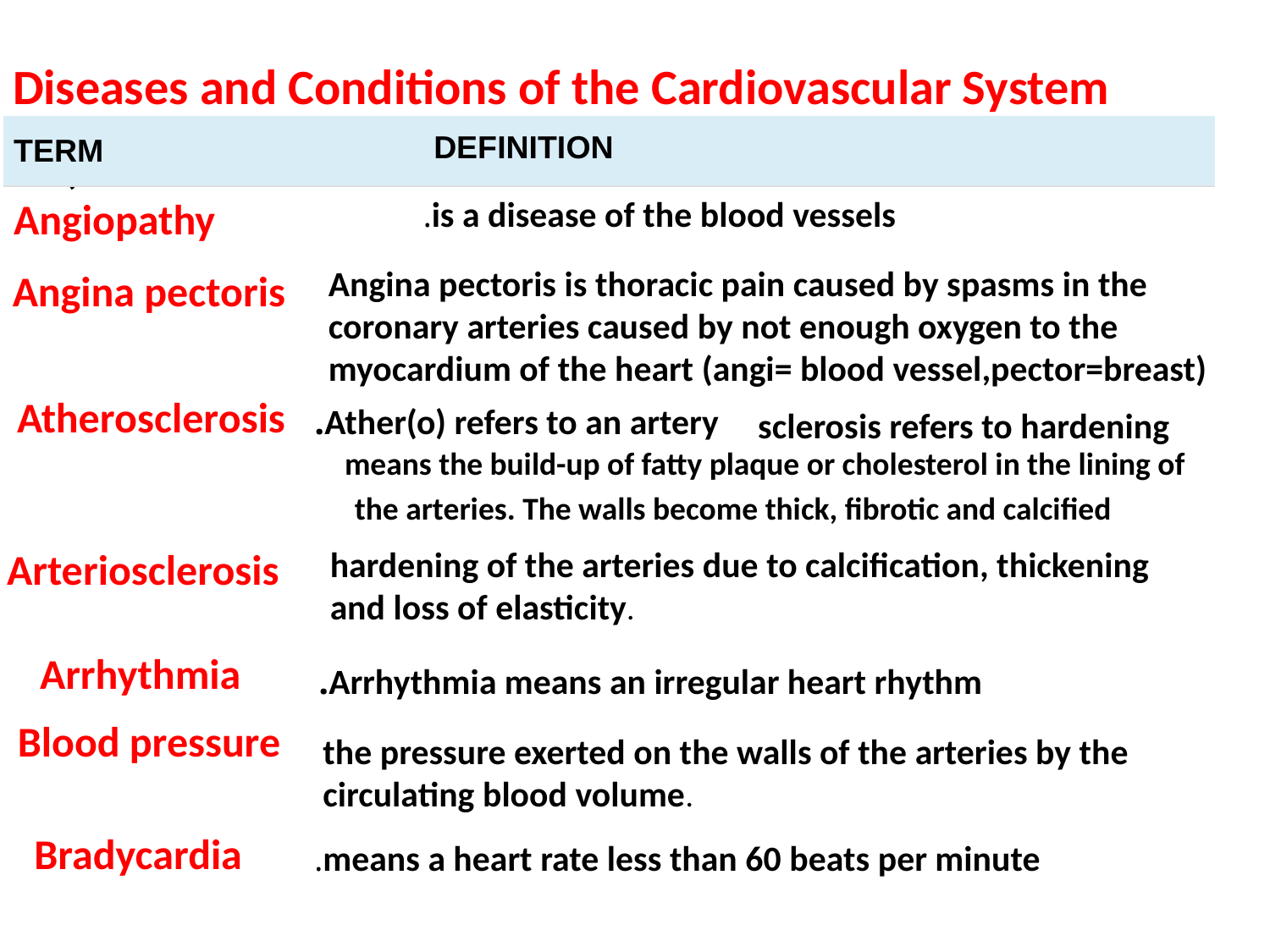

Diseases and Conditions of the Cardiovascular System
(Atheroscro sisAAtherosclerosistherosclerosis
| TERM | DEFINITION |
| --- | --- |
Angiopathy
 is a disease of the blood vessels.
Angina pectoris is thoracic pain caused by spasms in the coronary arteries caused by not enough oxygen to the myocardium of the heart (angi= blood vessel,pector=breast)
Angina pectoris
Atherosclerosis
Ather(o) refers to an artery.
sclerosis refers to hardening
 means the build-up of fatty plaque or cholesterol in the lining of
the arteries. The walls become thick, fibrotic and calcified
hardening of the arteries due to calcification, thickening and loss of elasticity.
Arteriosclerosis
Arrhythmia
Arrhythmia means an irregular heart rhythm.
Blood pressure
the pressure exerted on the walls of the arteries by the circulating blood volume.
Bradycardia
 means a heart rate less than 60 beats per minute.